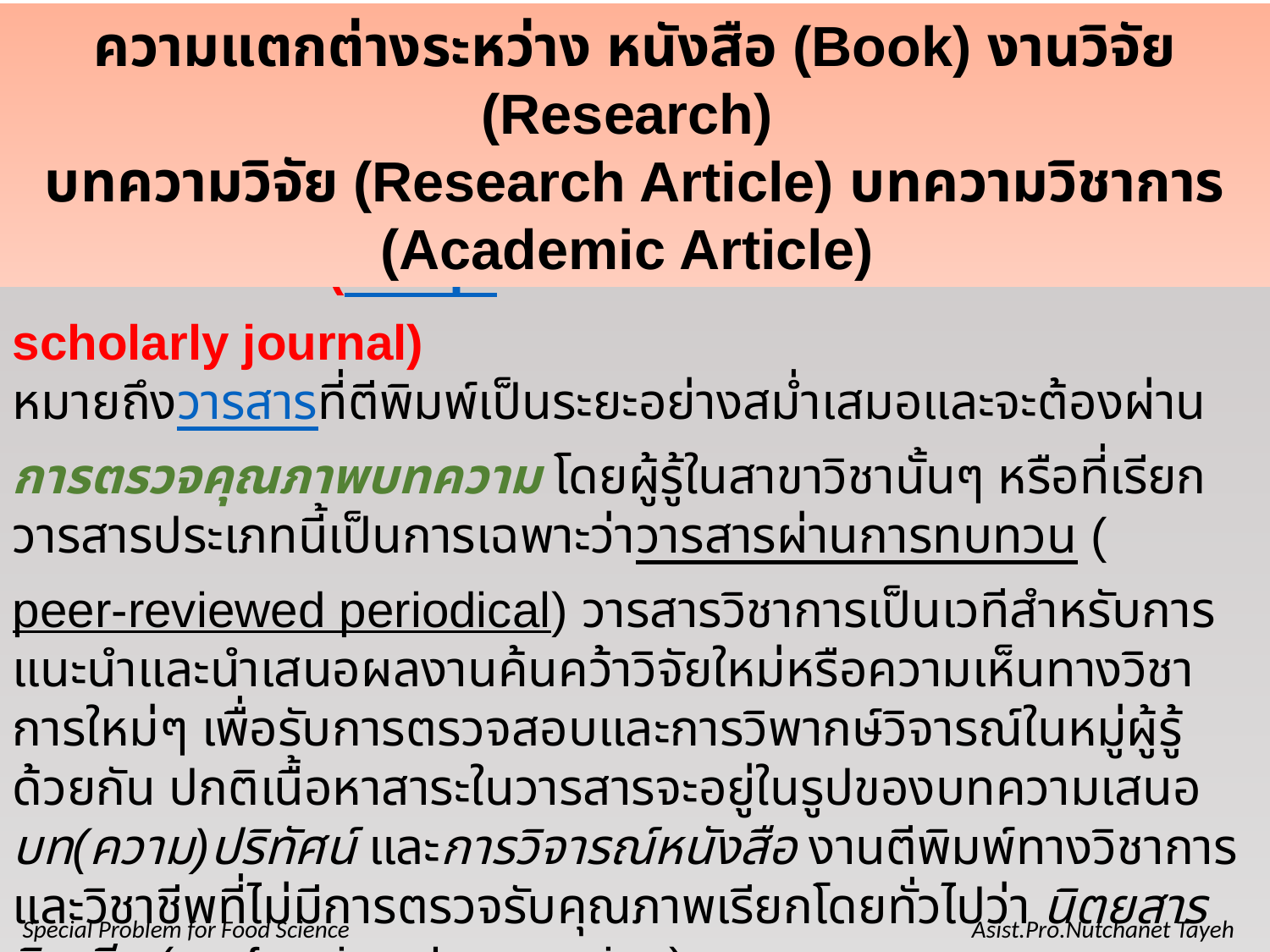

ความแตกต่างระหว่าง หนังสือ (Book) งานวิจัย (Research)
บทความวิจัย (Research Article) บทความวิชาการ (Academic Article)
วารสารวิชาการ (อังกฤษ: academic / scientific / scholarly journal)
หมายถึงวารสารที่ตีพิมพ์เป็นระยะอย่างสม่ำเสมอและจะต้องผ่าน การตรวจคุณภาพบทความ โดยผู้รู้ในสาขาวิชานั้นๆ หรือที่เรียกวารสารประเภทนี้เป็นการเฉพาะว่าวารสารผ่านการทบทวน (peer-reviewed periodical) วารสารวิชาการเป็นเวทีสำหรับการแนะนำและนำเสนอผลงานค้นคว้าวิจัยใหม่หรือความเห็นทางวิชาการใหม่ๆ เพื่อรับการตรวจสอบและการวิพากษ์วิจารณ์ในหมู่ผู้รู้ด้วยกัน ปกติเนื้อหาสาระในวารสารจะอยู่ในรูปของบทความเสนอ บท(ความ)ปริทัศน์ และการวิจารณ์หนังสือ งานตีพิมพ์ทางวิชาการและวิชาชีพที่ไม่มีการตรวจรับคุณภาพเรียกโดยทั่วไปว่า นิตยสารวิชาชีพ (professional magazine)
Special Problem for Food Science                                                                                                                 Asist.Pro.Nutchanet Tayeh